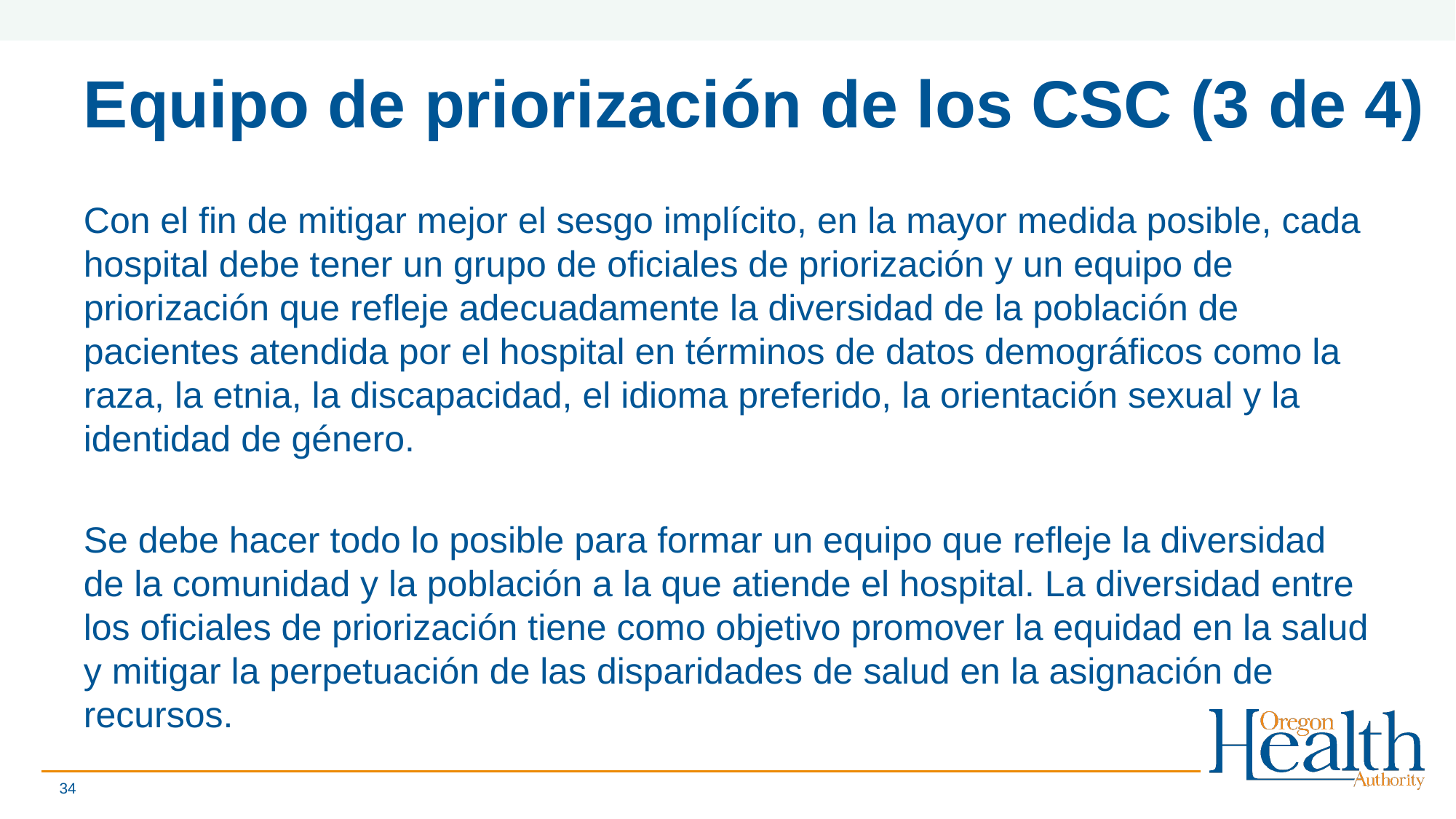

# Equipo de priorización de los CSC (3 de 4)
Con el fin de mitigar mejor el sesgo implícito, en la mayor medida posible, cada hospital debe tener un grupo de oficiales de priorización y un equipo de priorización que refleje adecuadamente la diversidad de la población de pacientes atendida por el hospital en términos de datos demográficos como la raza, la etnia, la discapacidad, el idioma preferido, la orientación sexual y la identidad de género.

Se debe hacer todo lo posible para formar un equipo que refleje la diversidad de la comunidad y la población a la que atiende el hospital. La diversidad entre los oficiales de priorización tiene como objetivo promover la equidad en la salud y mitigar la perpetuación de las disparidades de salud en la asignación de recursos.
34